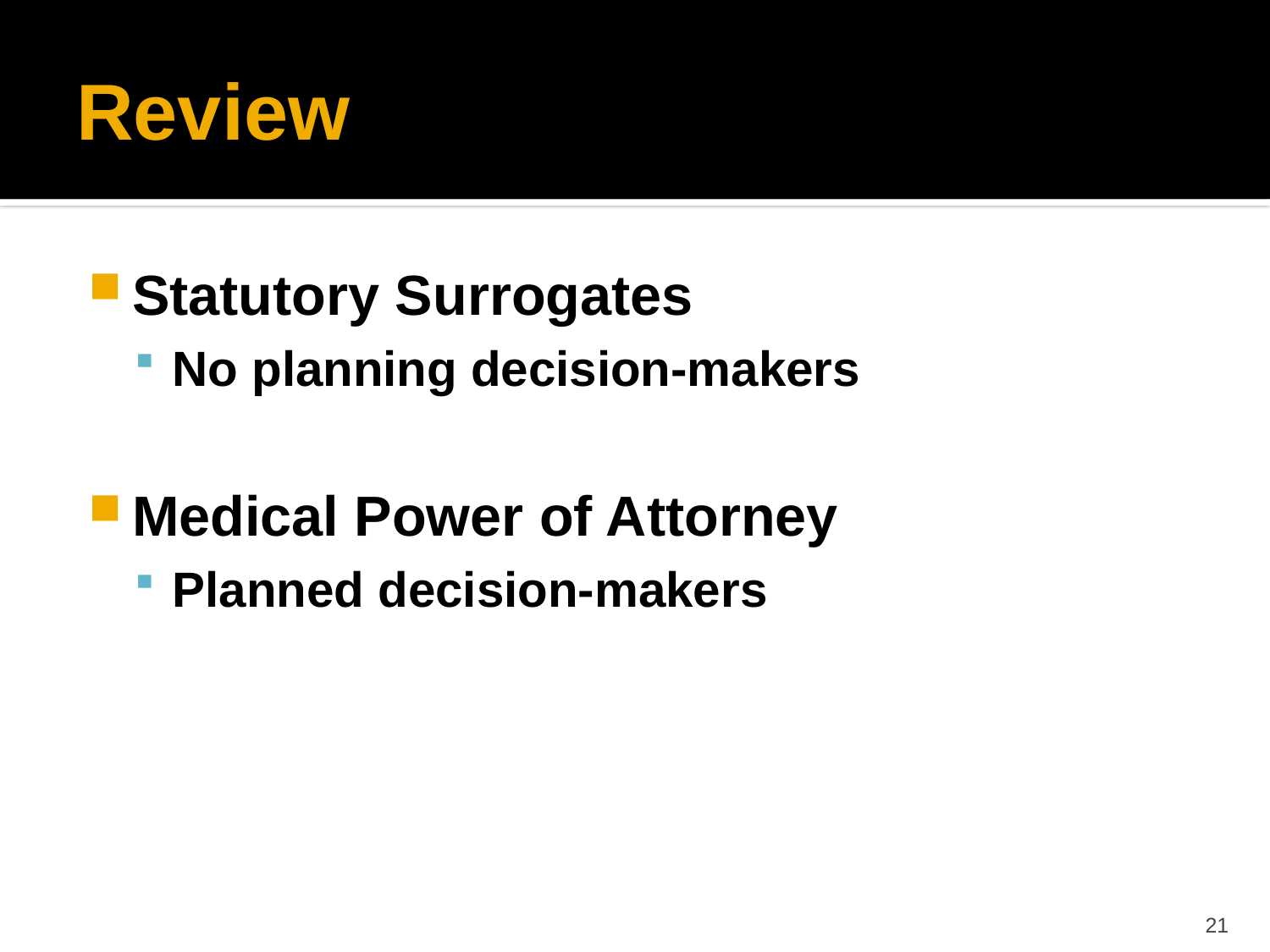

# Review
Statutory Surrogates
No planning decision-makers

Medical Power of Attorney
Planned decision-makers
21